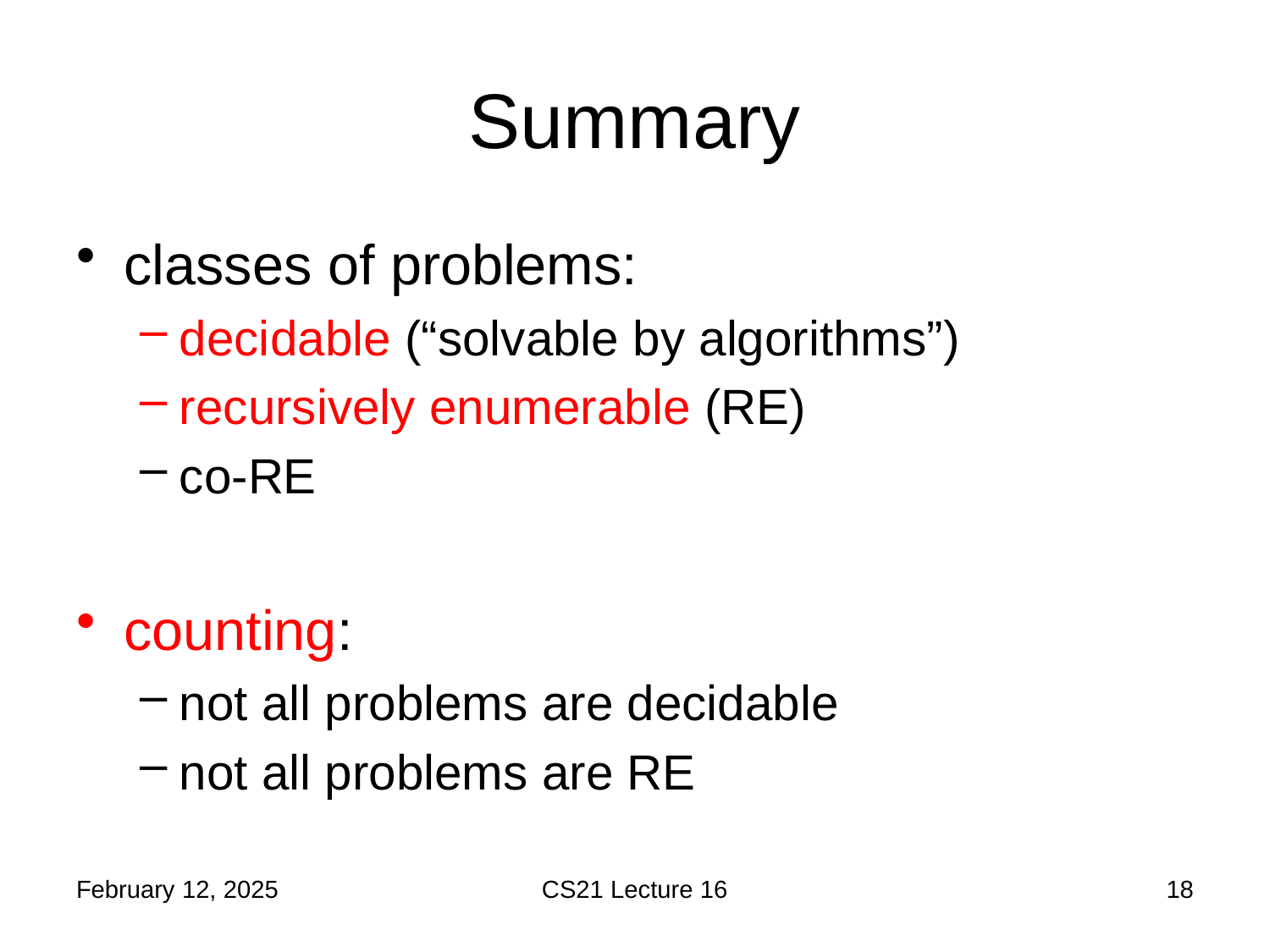

# Summary
classes of problems:
decidable (“solvable by algorithms”)
recursively enumerable (RE)
co-RE

counting:
not all problems are decidable
not all problems are RE
February 12, 2025
CS21 Lecture 16
18